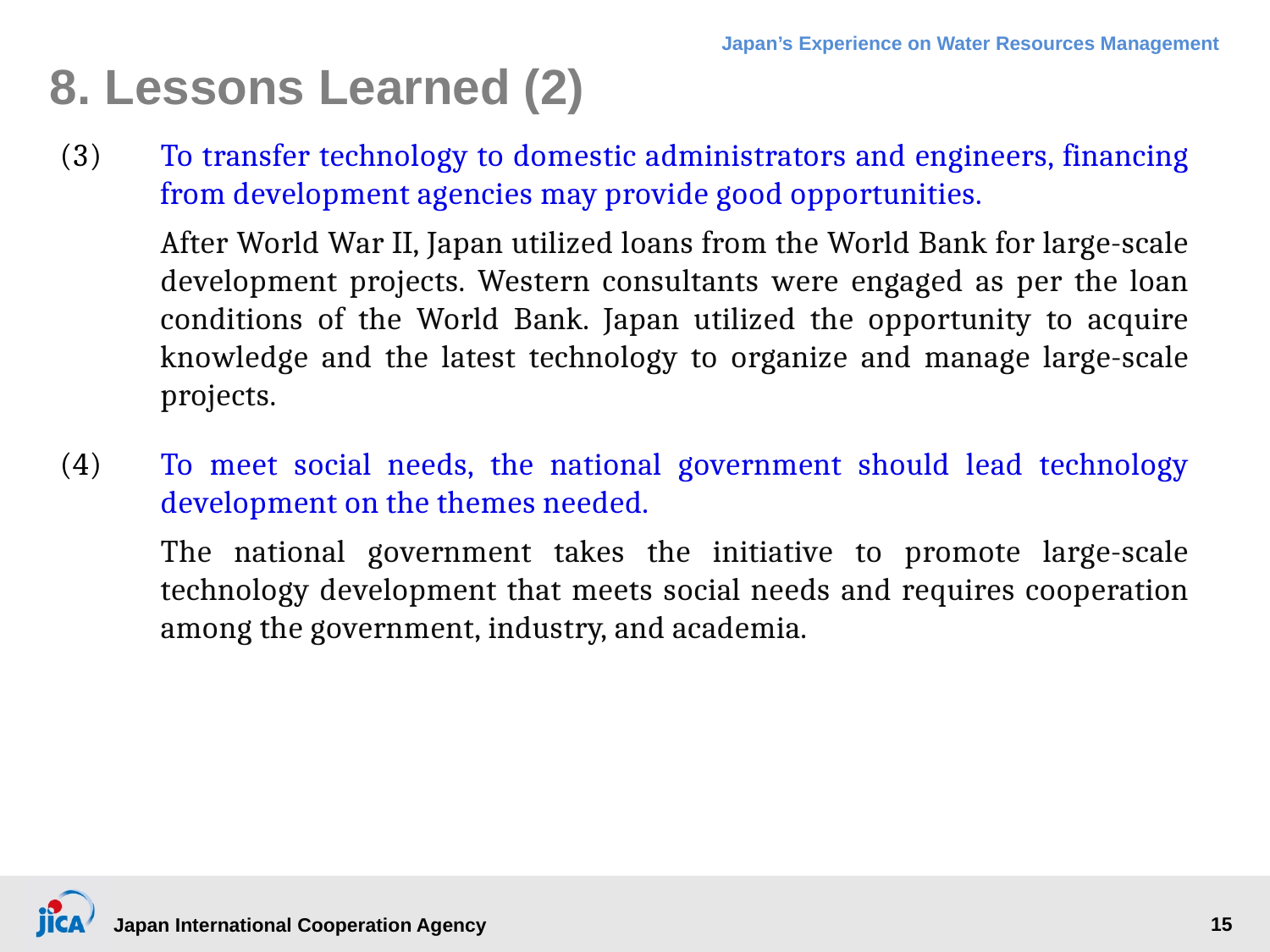

# 8. Lessons Learned (2)
(3)	To transfer technology to domestic administrators and engineers, financing from development agencies may provide good opportunities.
After World War II, Japan utilized loans from the World Bank for large-scale development projects. Western consultants were engaged as per the loan conditions of the World Bank. Japan utilized the opportunity to acquire knowledge and the latest technology to organize and manage large-scale projects.
(4)	To meet social needs, the national government should lead technology development on the themes needed.
The national government takes the initiative to promote large-scale technology development that meets social needs and requires cooperation among the government, industry, and academia.